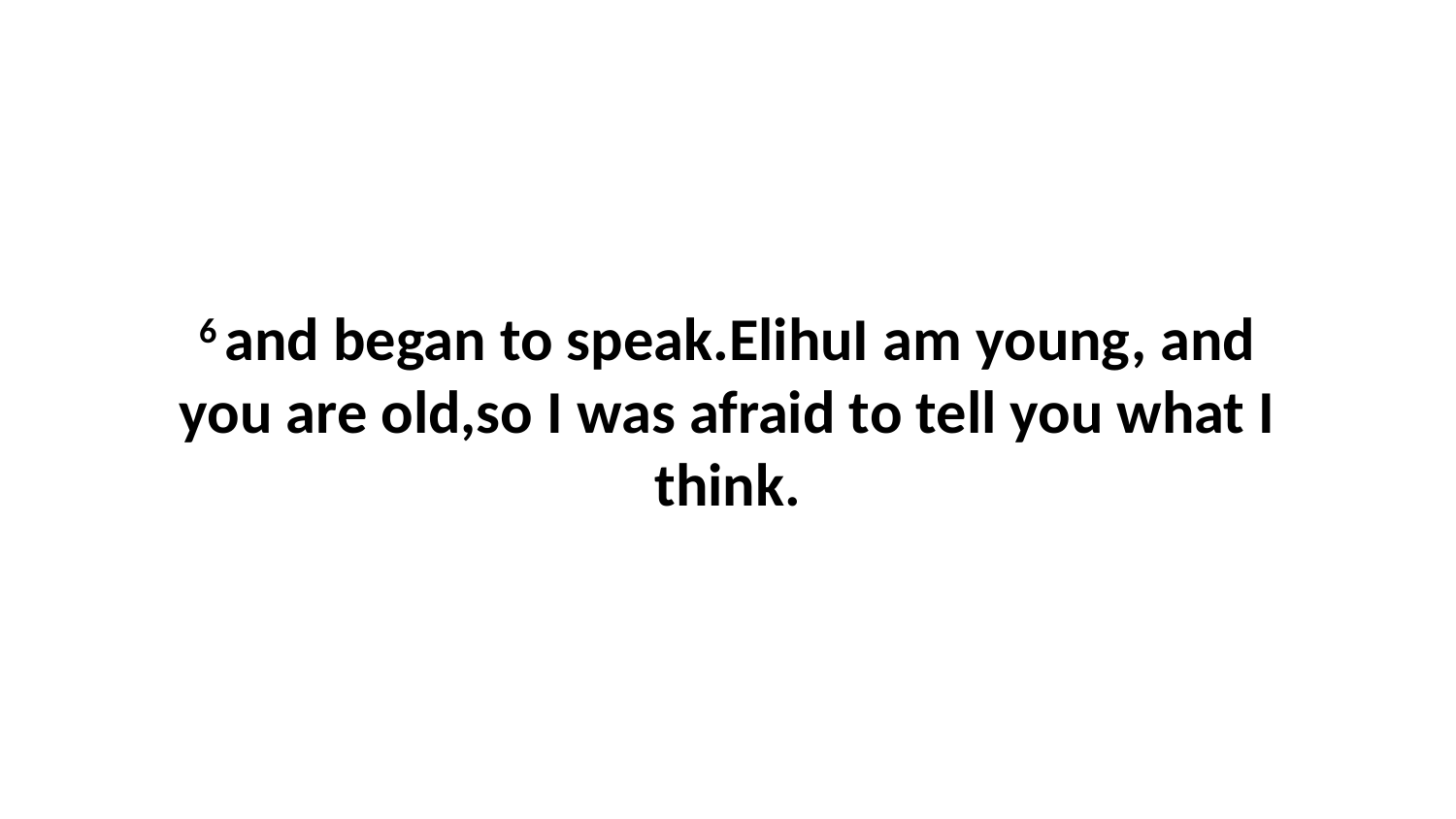

6 and began to speak.ElihuI am young, and you are old,so I was afraid to tell you what I think.